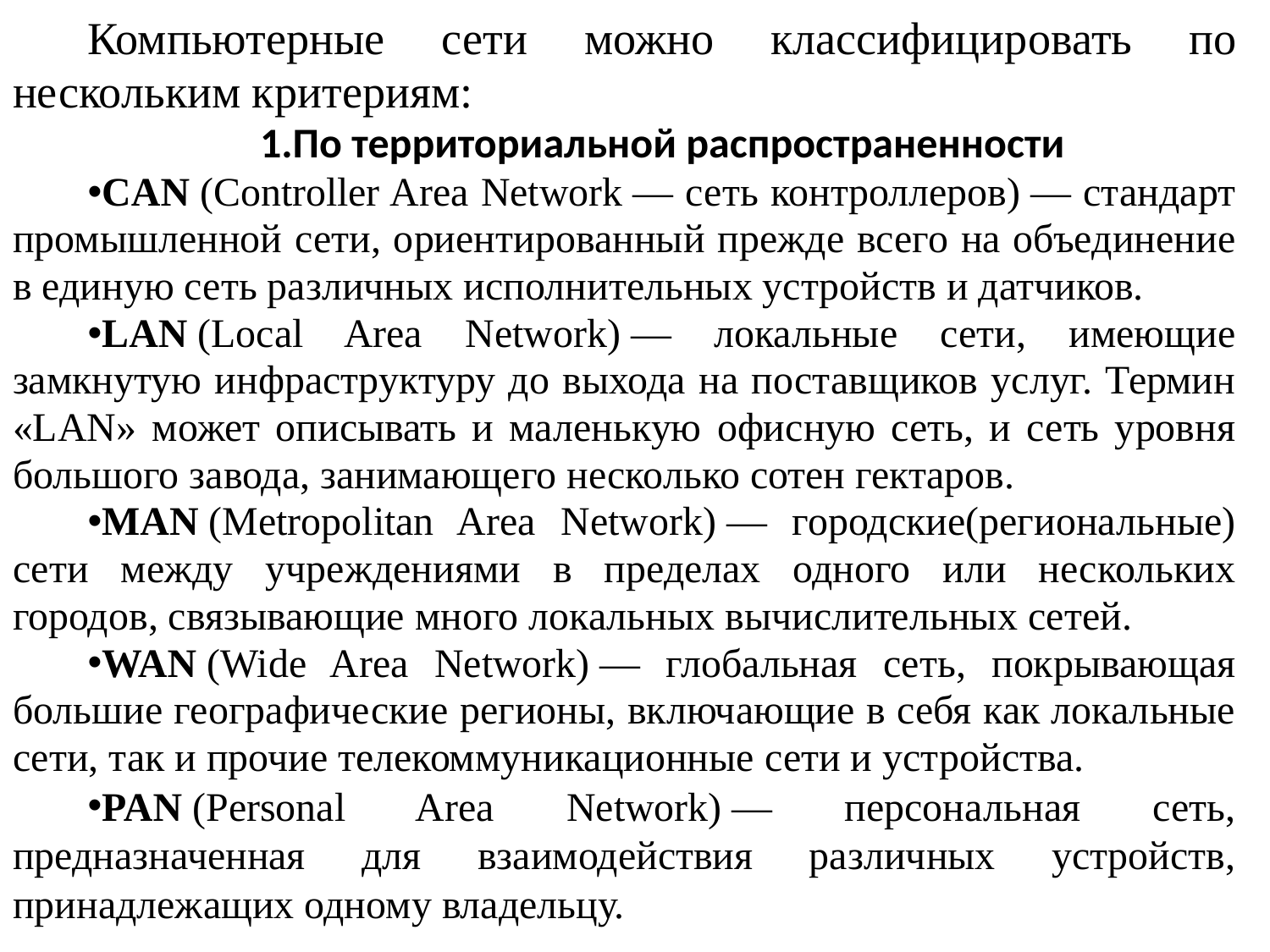

Компьютерные сети можно классифицировать по нескольким критериям:
По территориальной распространенности
CAN (Controller Area Network — сеть контроллеров) — стандарт промышленной сети, ориентированный прежде всего на объединение в единую сеть различных исполнительных устройств и датчиков.
LAN (Local Area Network) — локальные сети, имеющие замкнутую инфраструктуру до выхода на поставщиков услуг. Термин «LAN» может описывать и маленькую офисную сеть, и сеть уровня большого завода, занимающего несколько сотен гектаров.
MAN (Metropolitan Area Network) — городские(региональные) сети между учреждениями в пределах одного или нескольких городов, связывающие много локальных вычислительных сетей.
WAN (Wide Area Network) — глобальная сеть, покрывающая большие географические регионы, включающие в себя как локальные сети, так и прочие телекоммуникационные сети и устройства.
PAN (Personal Area Network) — персональная сеть, предназначенная для взаимодействия различных устройств, принадлежащих одному владельцу.